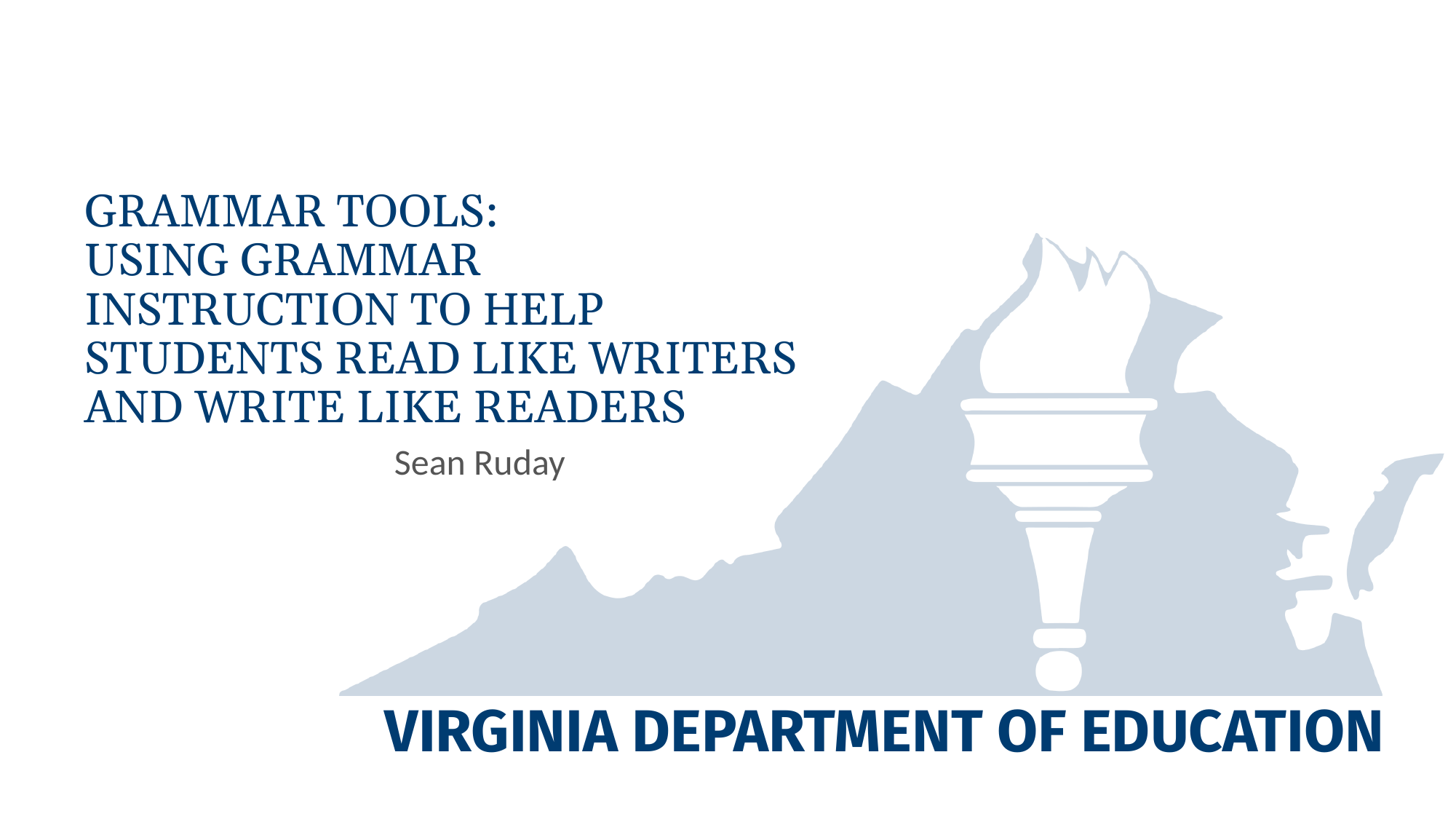

# Grammar Tools: Using Grammar Instruction to Help Students Read Like Writers and Write Like Readers
Sean Ruday